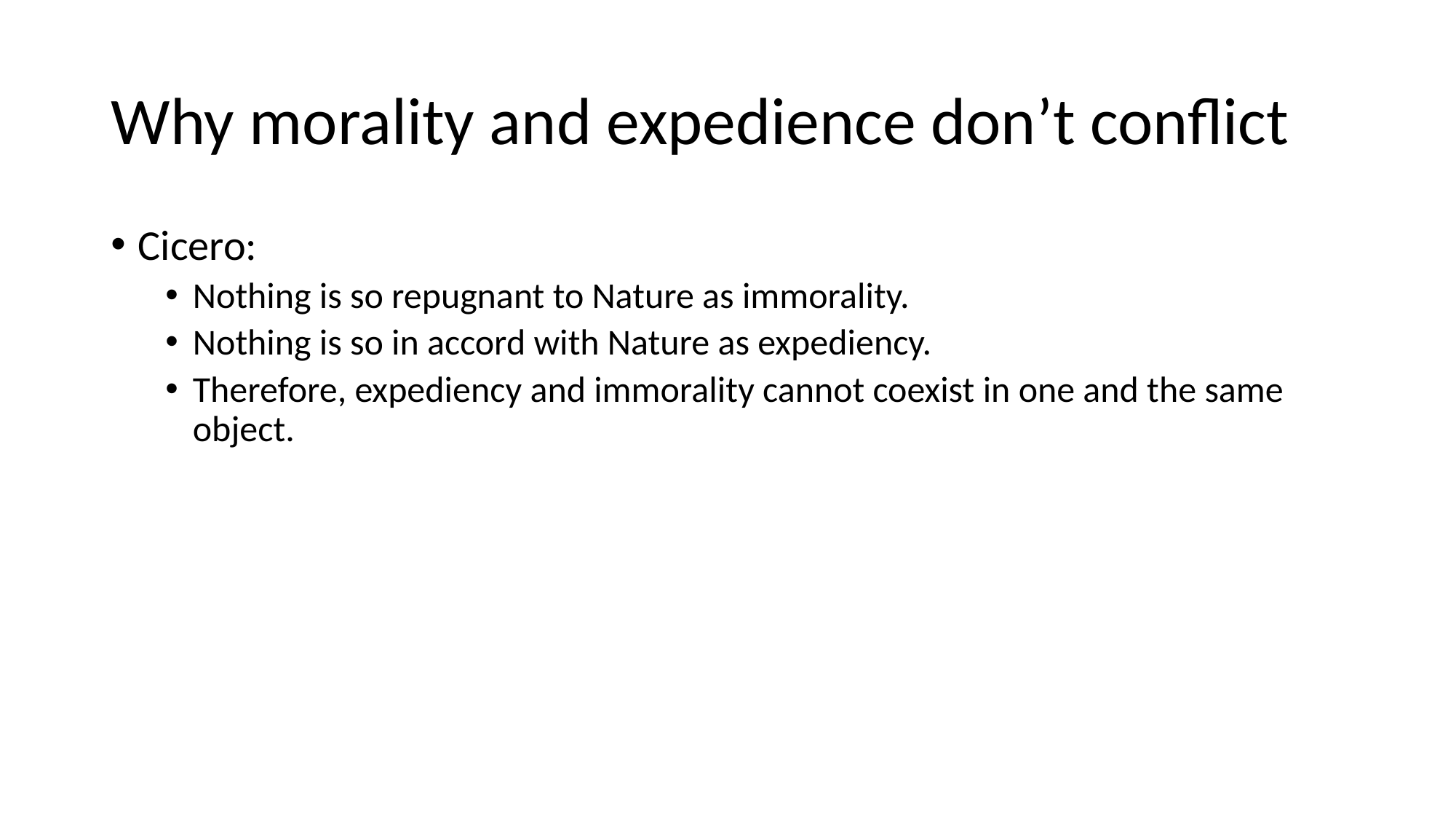

# Why morality and expedience don’t conflict
Cicero:
Nothing is so repugnant to Nature as immorality.
Nothing is so in accord with Nature as expediency.
Therefore, expediency and immorality cannot coexist in one and the same object.